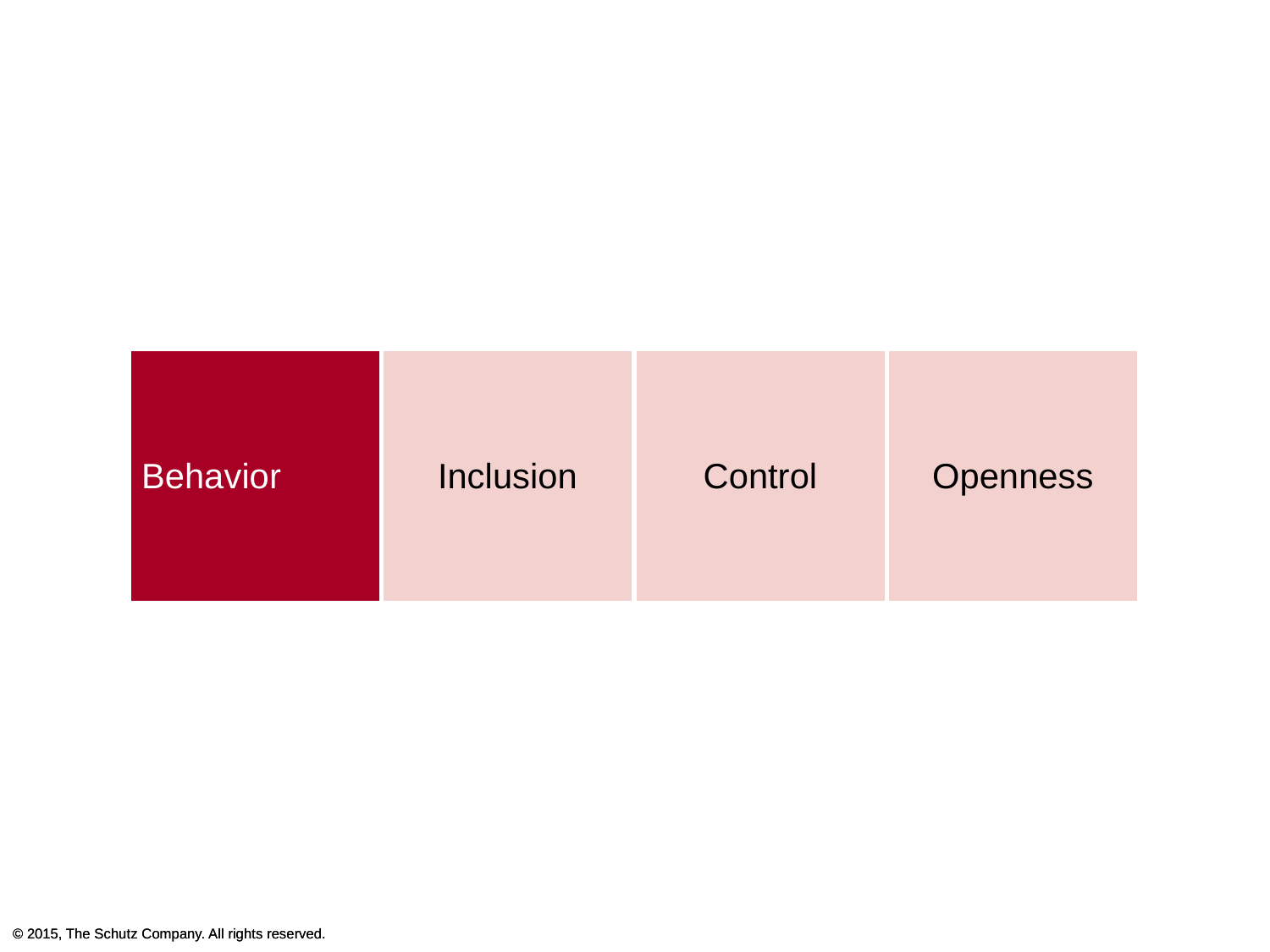

| Behavior | Inclusion | Control | Openness |
| --- | --- | --- | --- |
© 2015, The Schutz Company. All rights reserved.